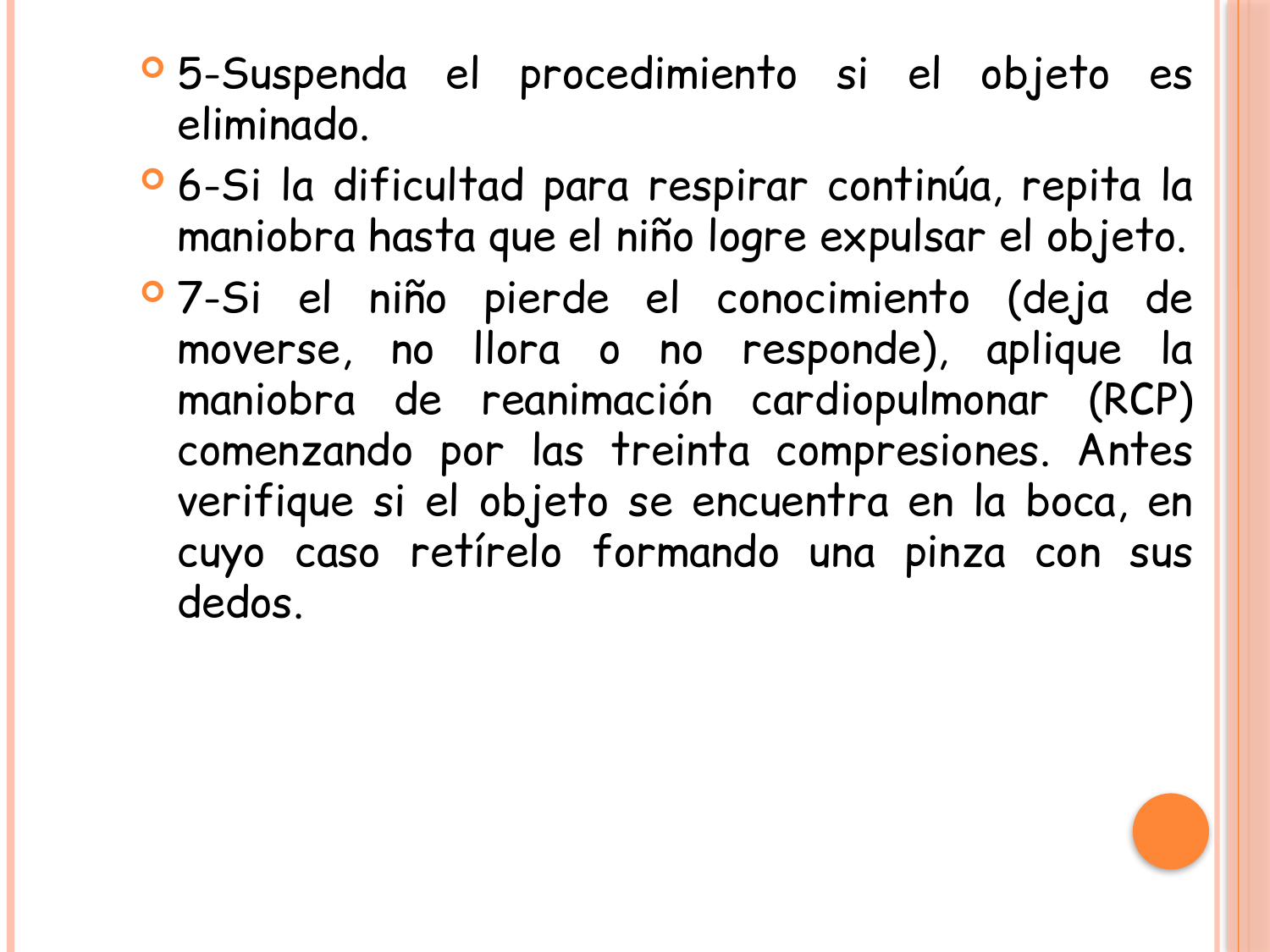

5-Suspenda el procedimiento si el objeto es eliminado.
6-Si la dificultad para respirar continúa, repita la maniobra hasta que el niño logre expulsar el objeto.
7-Si el niño pierde el conocimiento (deja de moverse, no llora o no responde), aplique la maniobra de reanimación cardiopulmonar (RCP) comenzando por las treinta compresiones. Antes verifique si el objeto se encuentra en la boca, en cuyo caso retírelo formando una pinza con sus dedos.